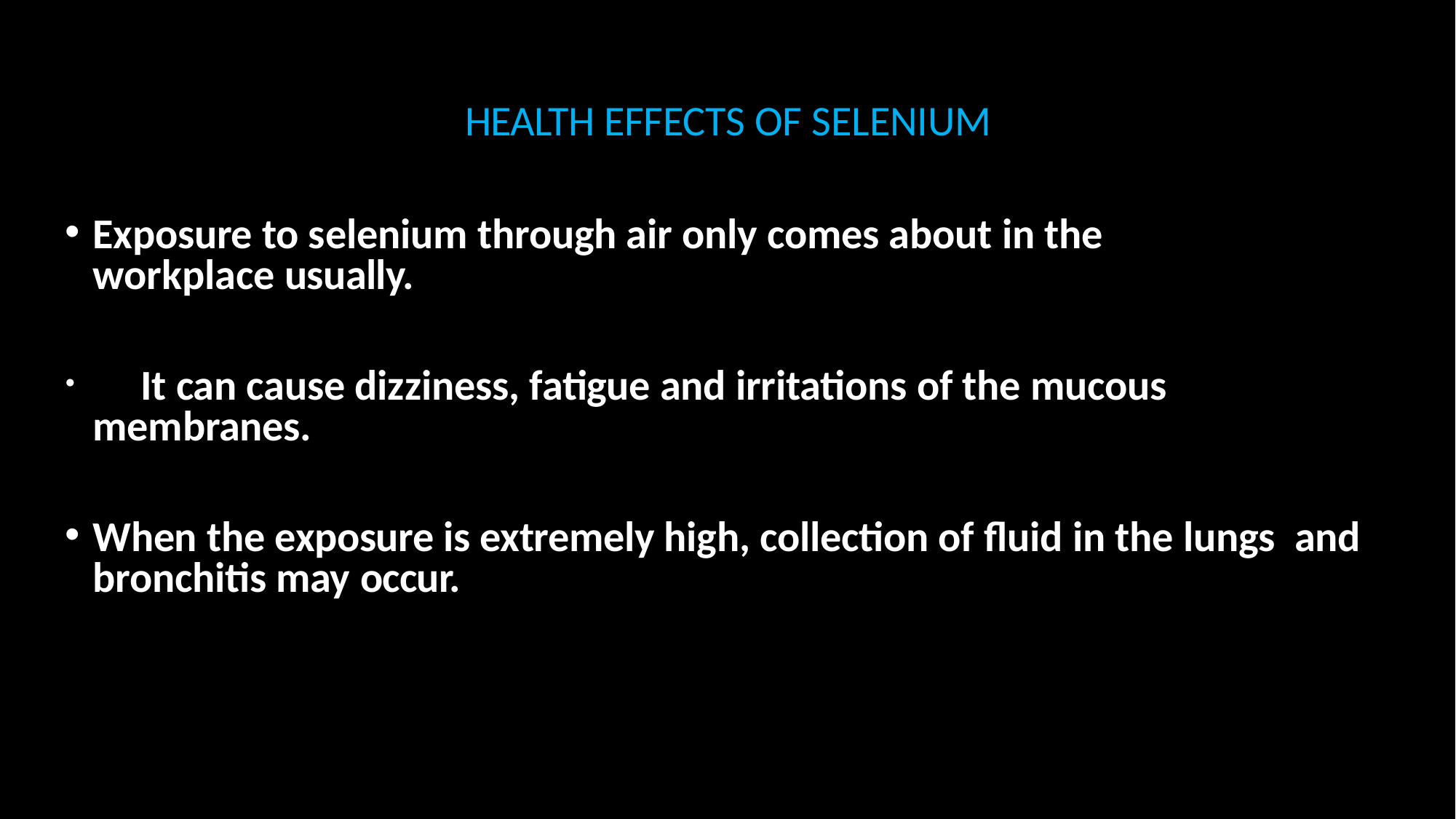

# HEALTH EFFECTS OF SELENIUM
Exposure to selenium through air only comes about in the  workplace usually.

	It can cause dizziness, fatigue and irritations of the mucous  membranes.

When the exposure is extremely high, collection of fluid in the lungs  and bronchitis may occur.